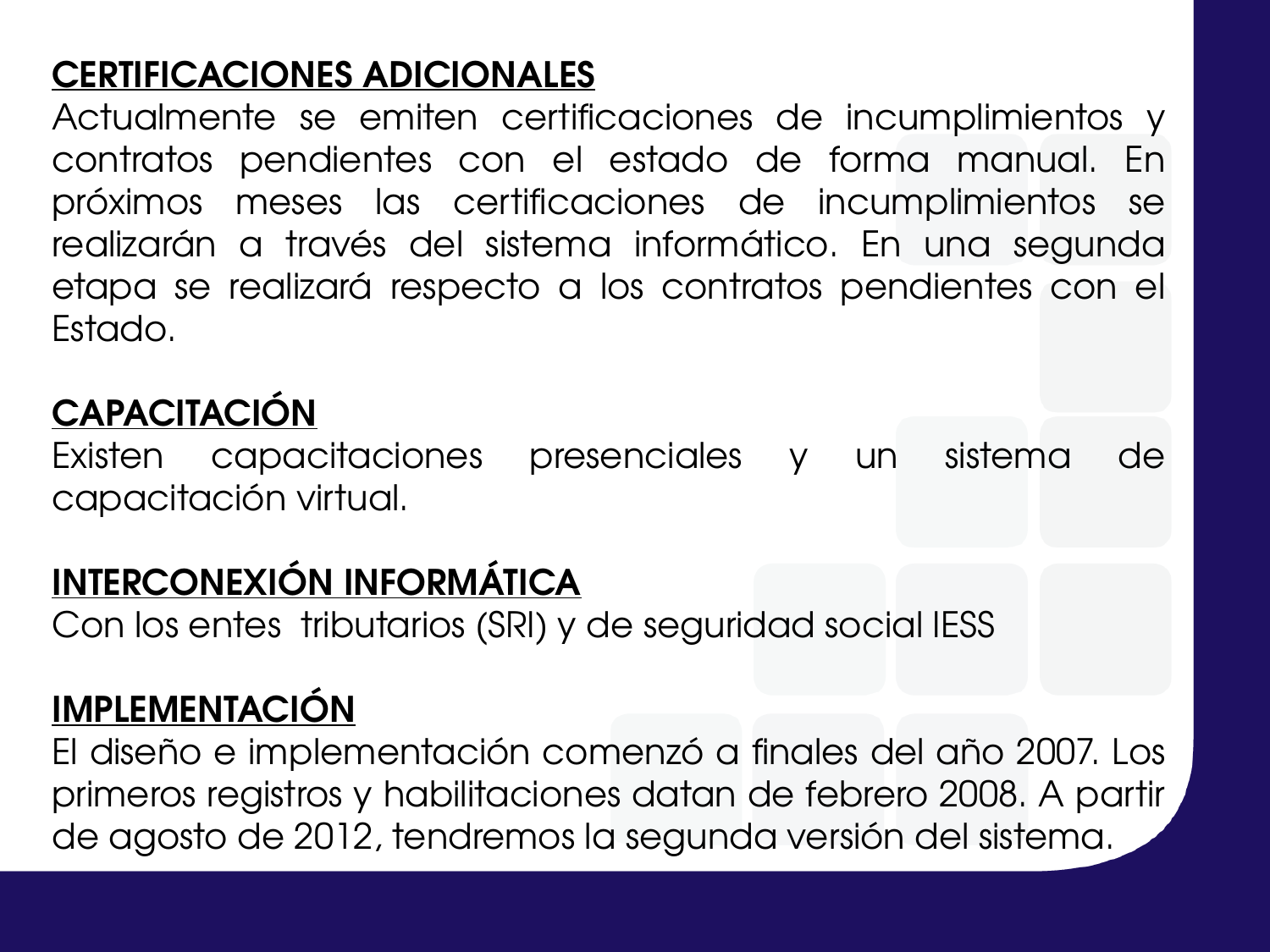

CERTIFICACIONES ADICIONALES
Actualmente se emiten certificaciones de incumplimientos y contratos pendientes con el estado de forma manual. En próximos meses las certificaciones de incumplimientos se realizarán a través del sistema informático. En una segunda etapa se realizará respecto a los contratos pendientes con el Estado.

CAPACITACIÓN
Existen capacitaciones presenciales y un sistema de capacitación virtual.

INTERCONEXIÓN INFORMÁTICA
Con los entes  tributarios (SRI) y de seguridad social IESS

IMPLEMENTACIÓN
El diseño e implementación comenzó a finales del año 2007. Los primeros registros y habilitaciones datan de febrero 2008. A partir de agosto de 2012, tendremos la segunda versión del sistema.